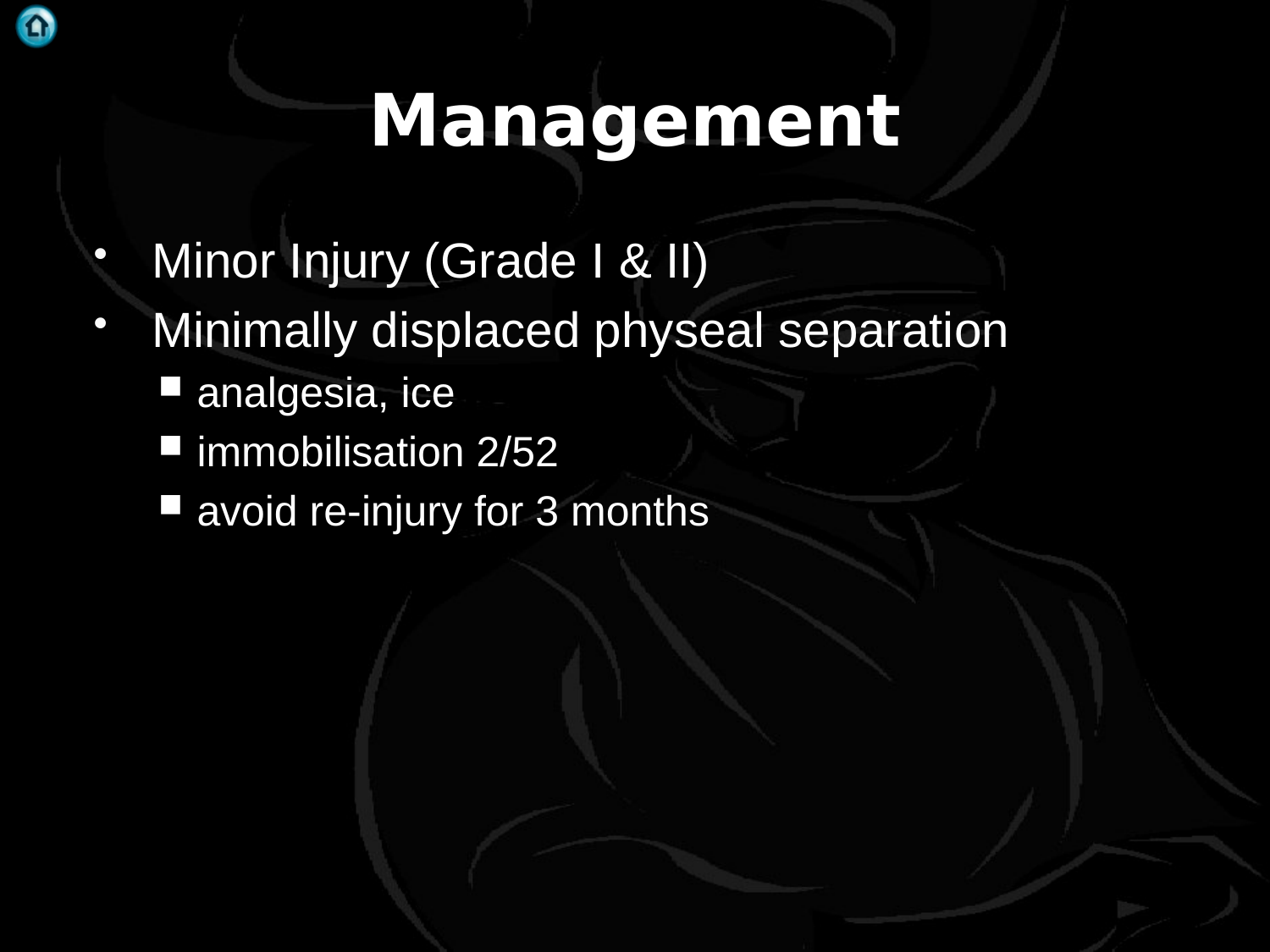

# Management
Minor Injury (Grade I & II)
Minimally displaced physeal separation
analgesia, ice
immobilisation 2/52
avoid re-injury for 3 months